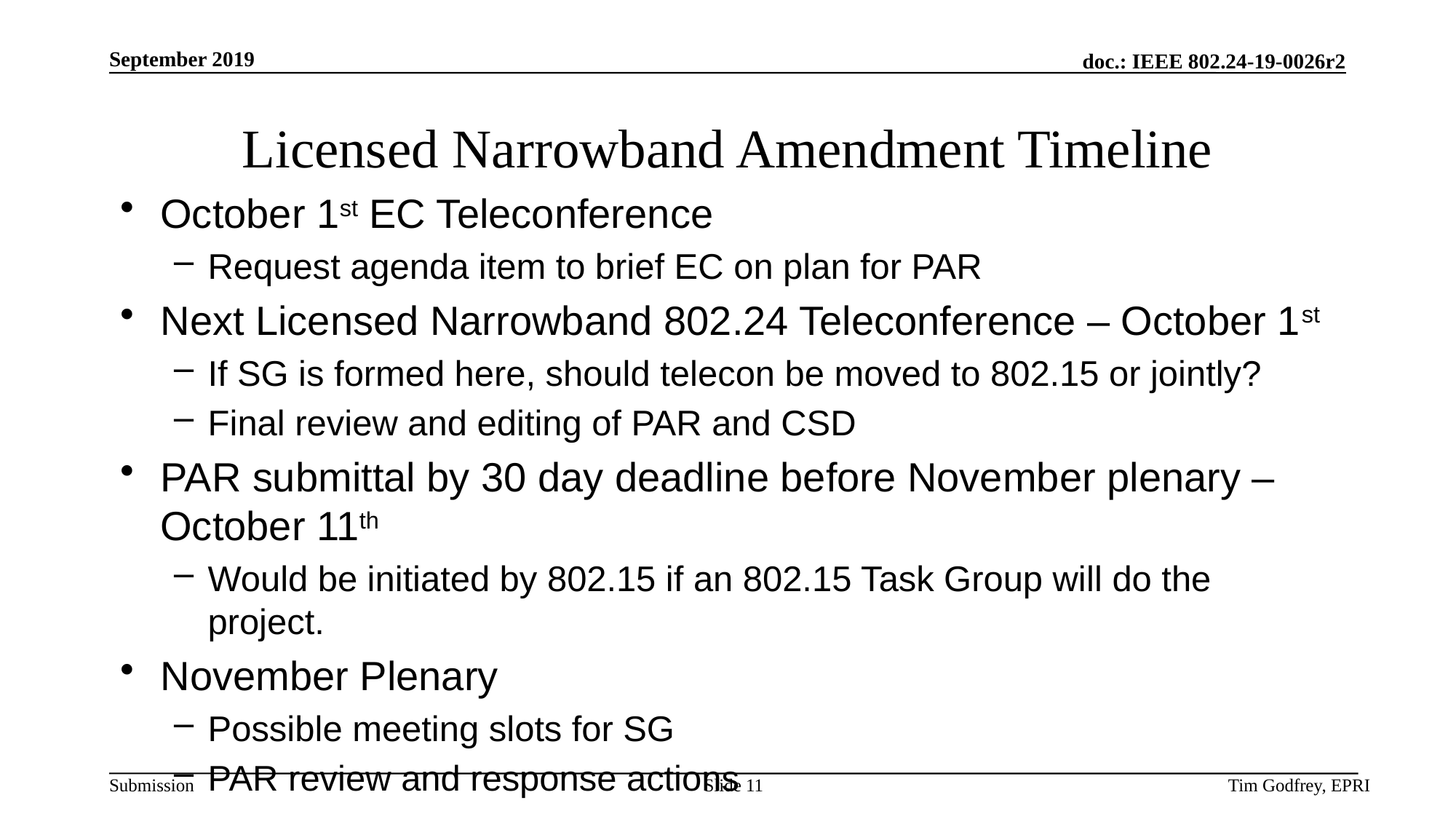

# Licensed Narrowband Amendment Timeline
October 1st EC Teleconference
Request agenda item to brief EC on plan for PAR
Next Licensed Narrowband 802.24 Teleconference – October 1st
If SG is formed here, should telecon be moved to 802.15 or jointly?
Final review and editing of PAR and CSD
PAR submittal by 30 day deadline before November plenary – October 11th
Would be initiated by 802.15 if an 802.15 Task Group will do the project.
November Plenary
Possible meeting slots for SG
PAR review and response actions

Slide 11
Tim Godfrey, EPRI